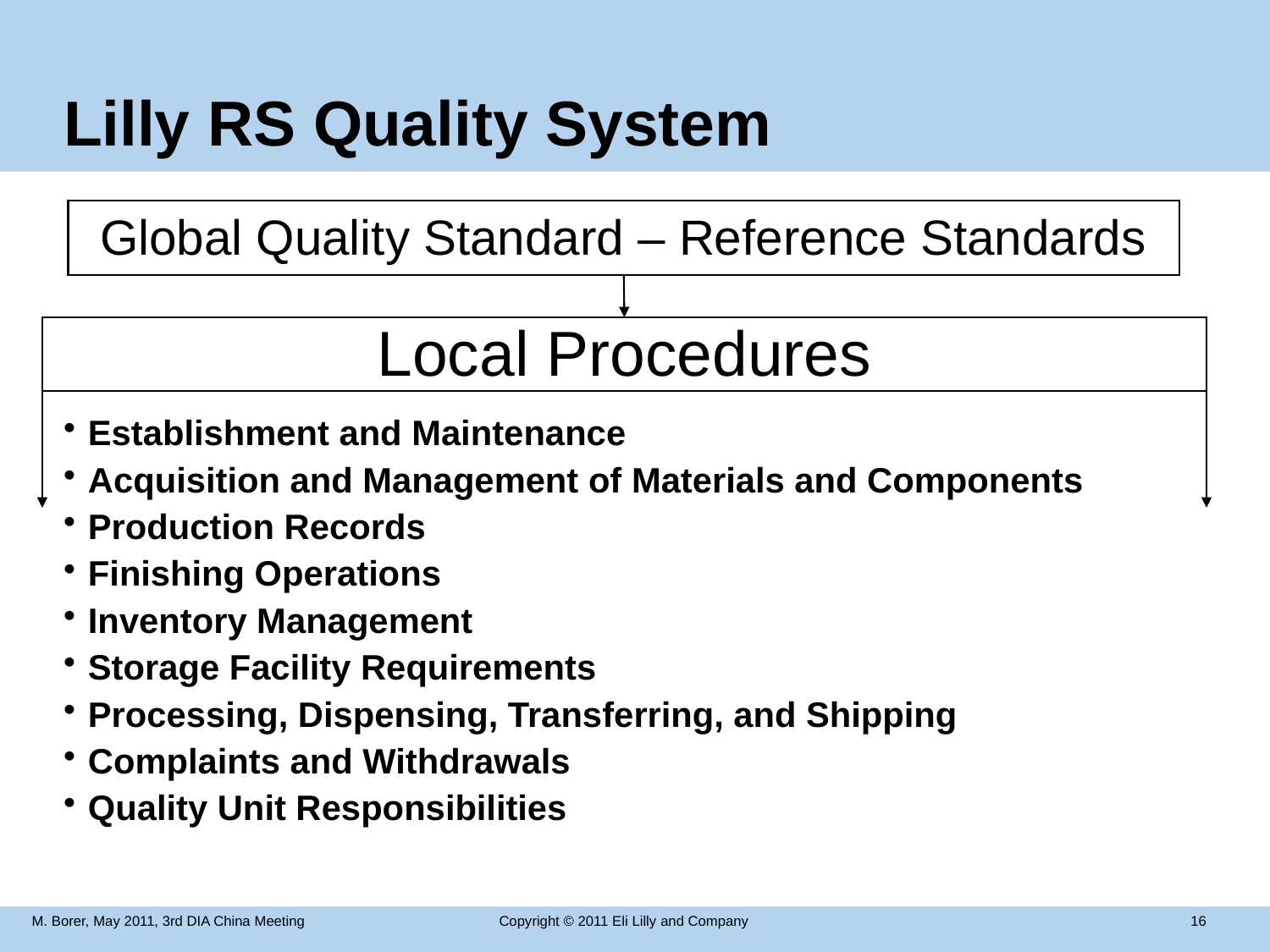

# Lilly RS Quality System
Global Quality Standard – Reference Standards
Local Procedures
Establishment and Maintenance
Acquisition and Management of Materials and Components
Production Records
Finishing Operations
Inventory Management
Storage Facility Requirements
Processing, Dispensing, Transferring, and Shipping
Complaints and Withdrawals
Quality Unit Responsibilities

M. Borer, May 2011, 3rd DIA China Meeting
Copyright © 2011 Eli Lilly and Company
 16